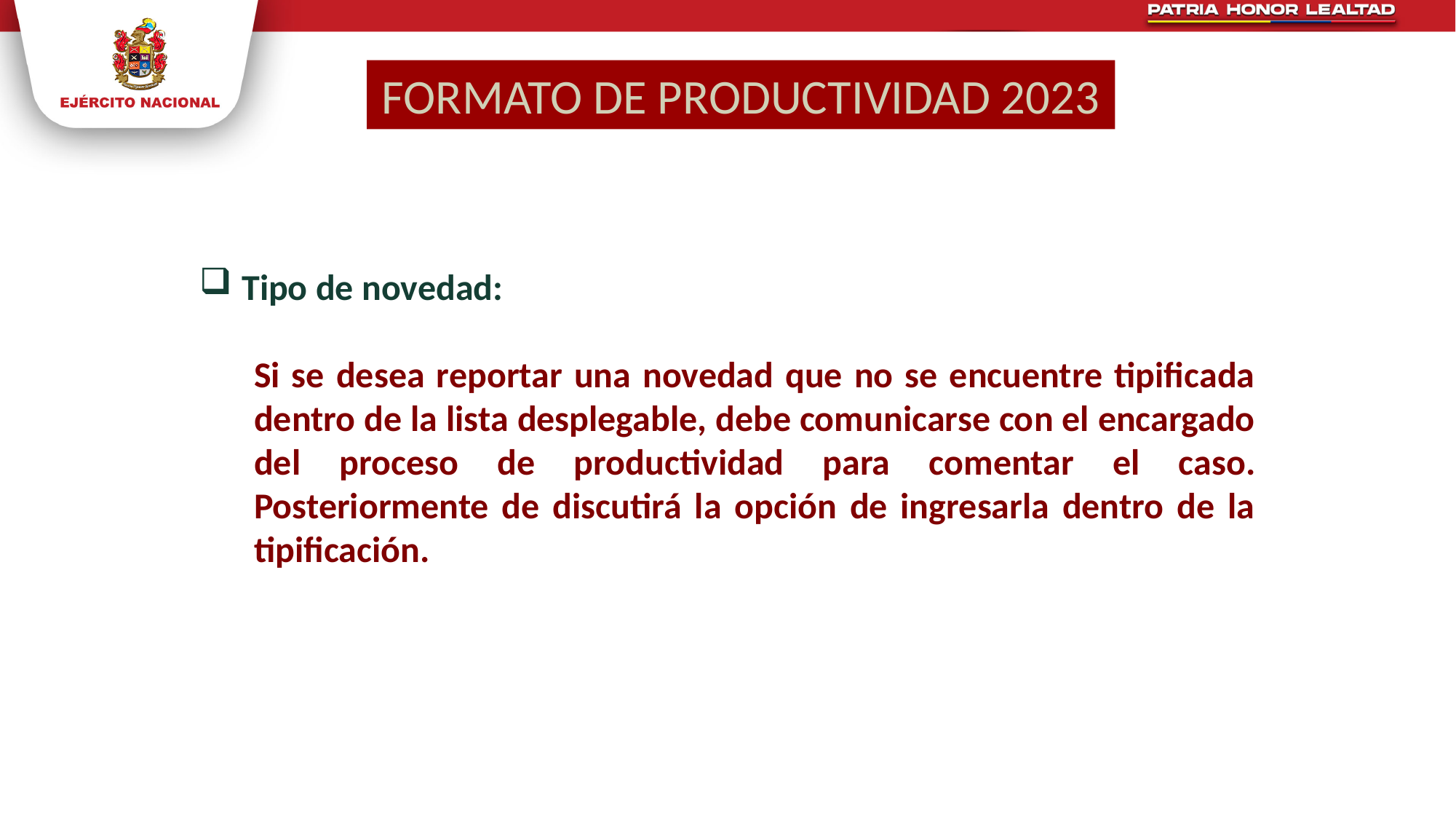

FORMATO DE PRODUCTIVIDAD 2023

 Tipo de novedad:

Si se desea reportar una novedad que no se encuentre tipificada dentro de la lista desplegable, debe comunicarse con el encargado del proceso de productividad para comentar el caso. Posteriormente de discutirá la opción de ingresarla dentro de la tipificación.